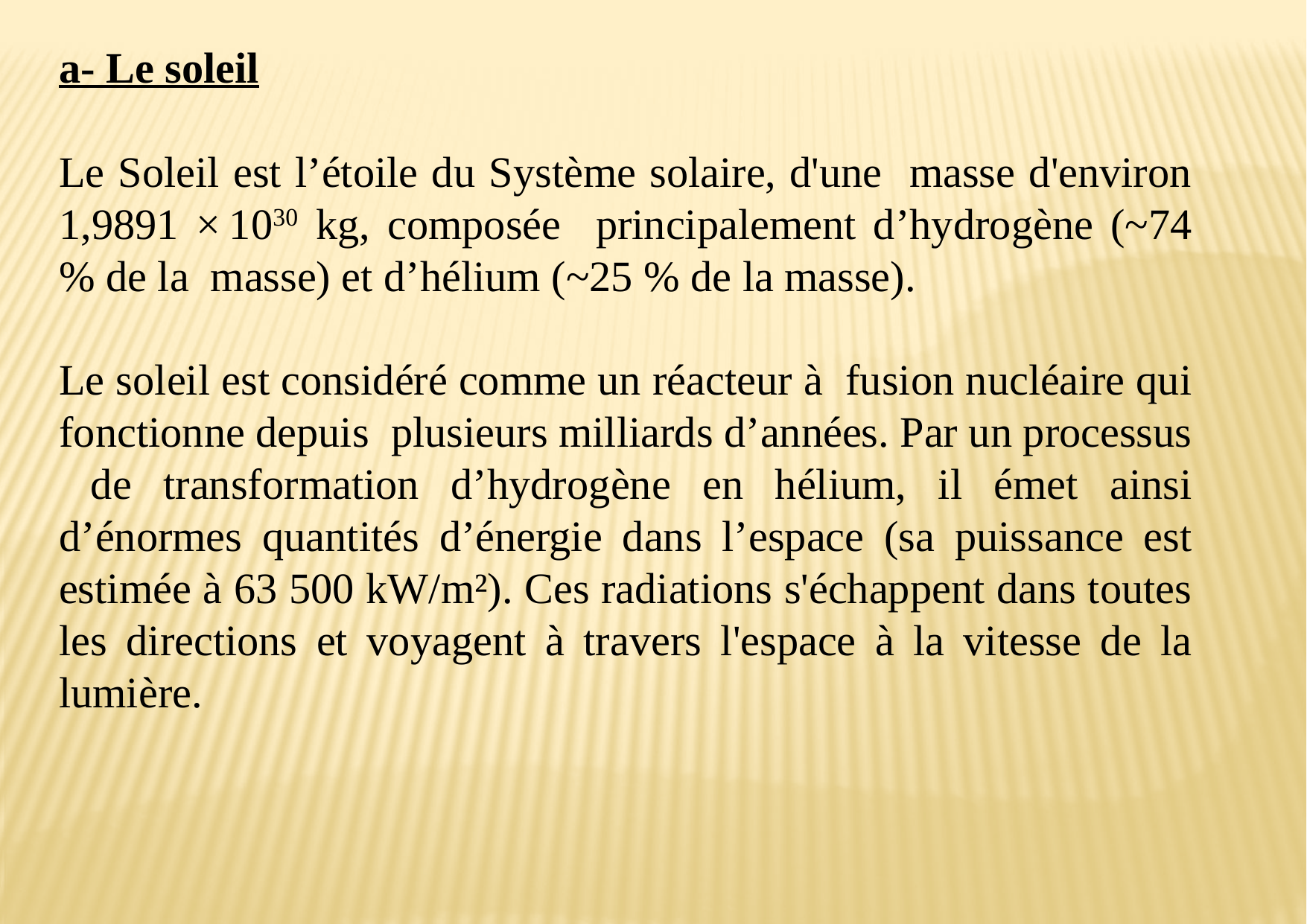

a- Le soleil

Le Soleil est l’étoile du Système solaire, d'une  masse d'environ 1,9891 × 1030 kg, composée  principalement d’hydrogène (~74 % de la  masse) et d’hélium (~25 % de la masse).

Le soleil est considéré comme un réacteur à  fusion nucléaire qui fonctionne depuis  plusieurs milliards d’années. Par un processus  de transformation d’hydrogène en hélium, il émet ainsi d’énormes quantités d’énergie dans l’espace (sa puissance est estimée à 63 500 kW/m²). Ces radiations s'échappent dans toutes les directions et voyagent à travers l'espace à la vitesse de la lumière.